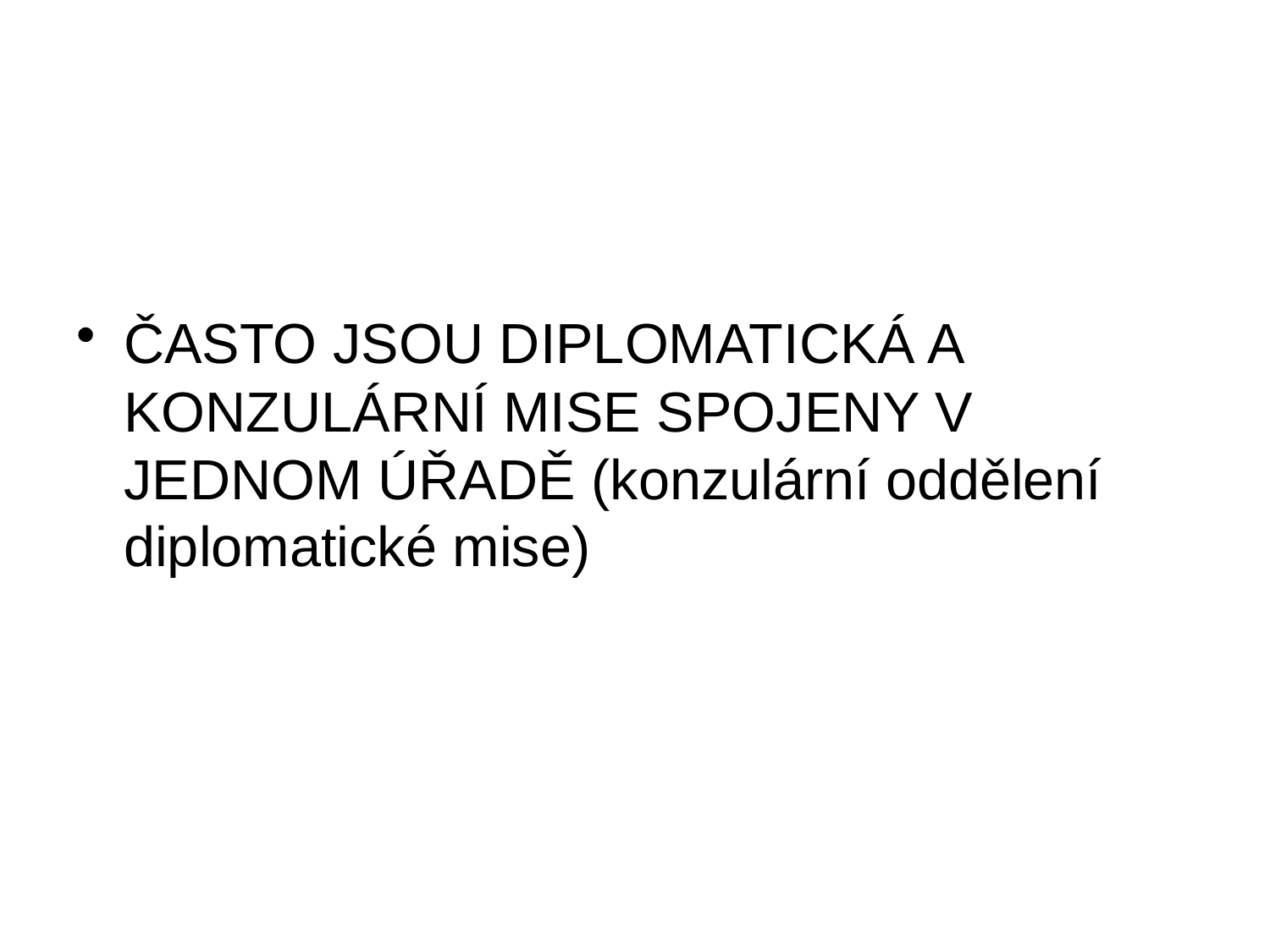

#

ČASTO JSOU DIPLOMATICKÁ A KONZULÁRNÍ MISE SPOJENY V JEDNOM ÚŘADĚ (konzulární oddělení diplomatické mise)